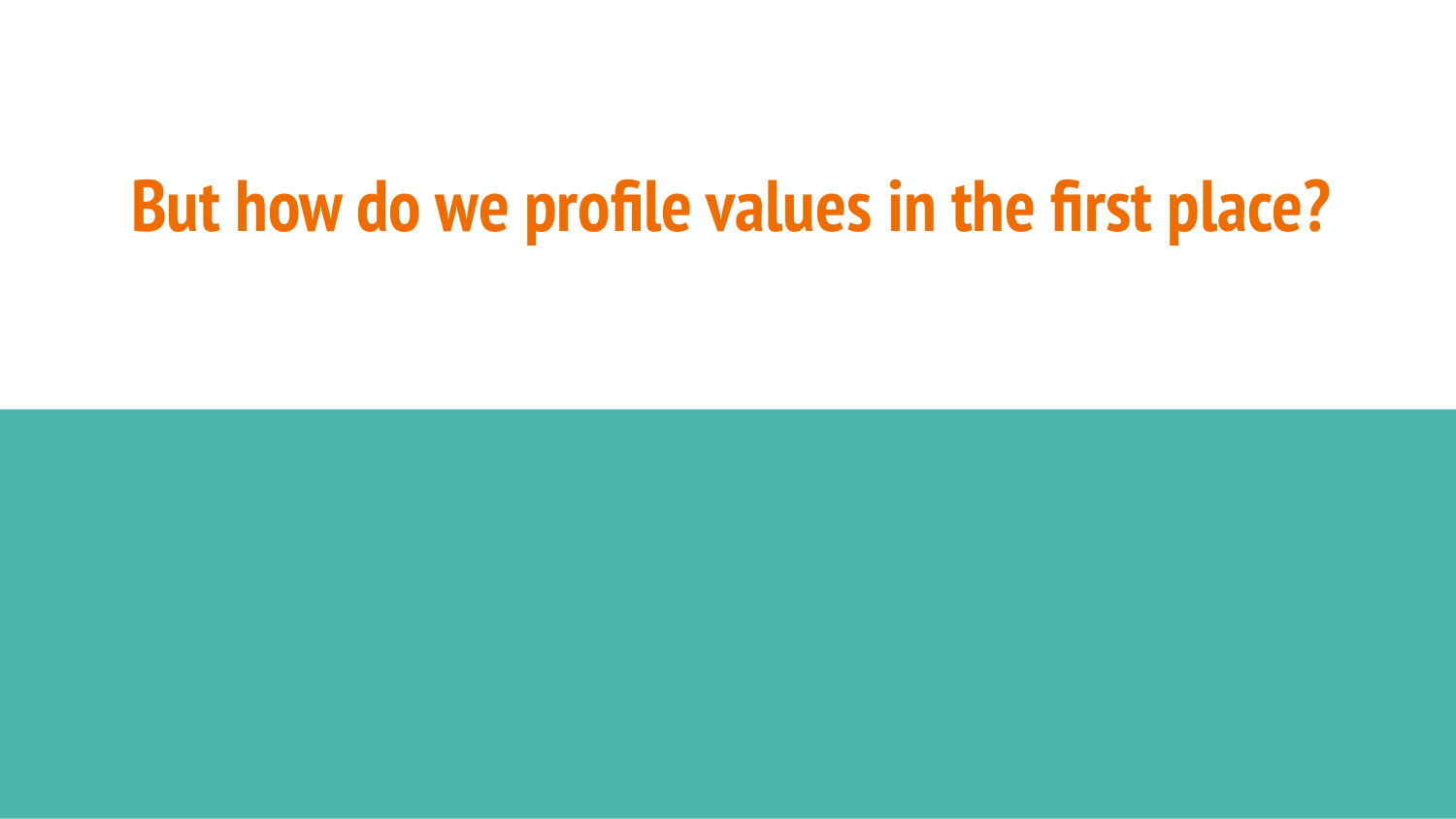

# But how do we profile values in the first place?